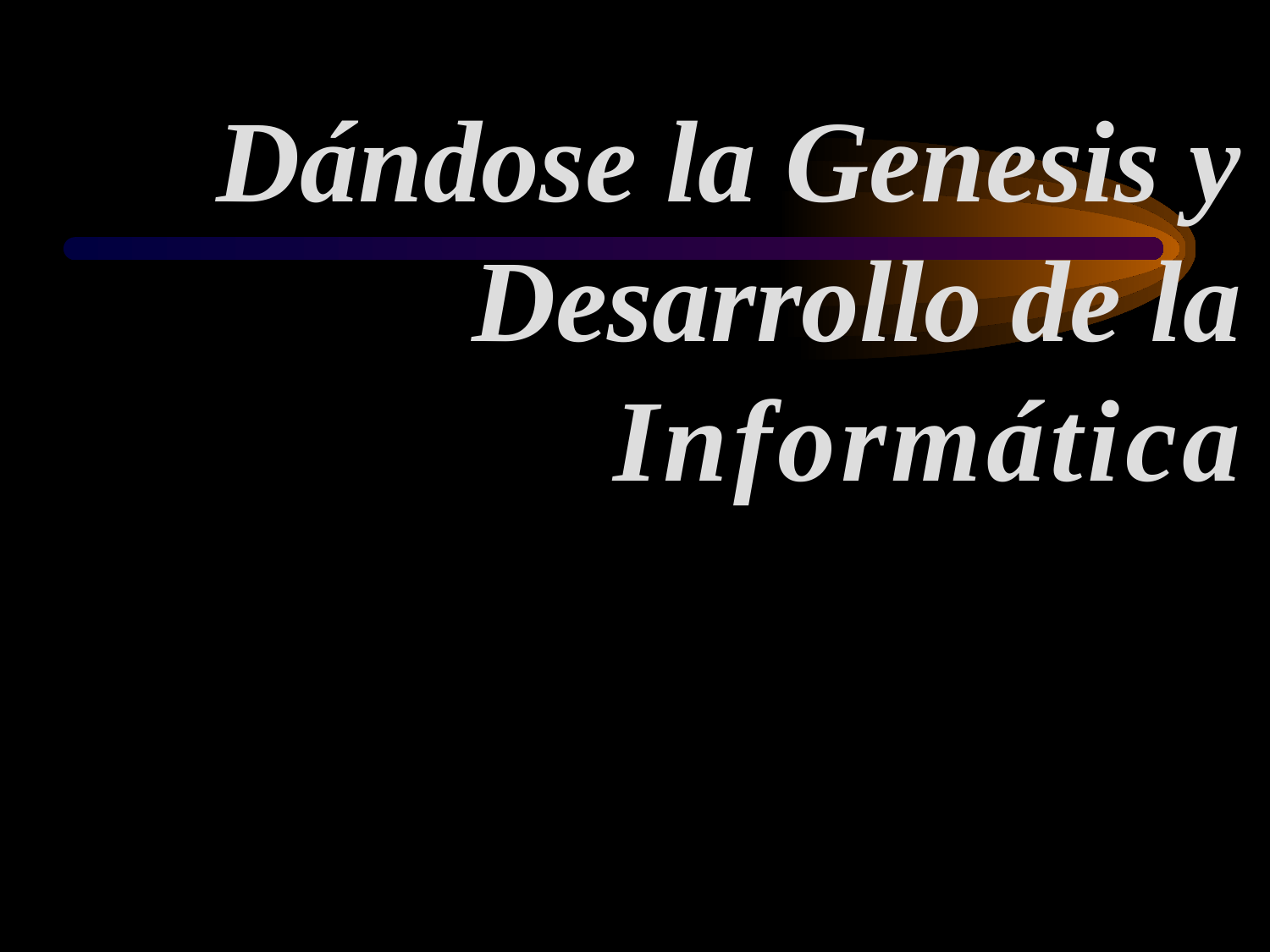

Dándose la Genesis y Desarrollo de la Informática